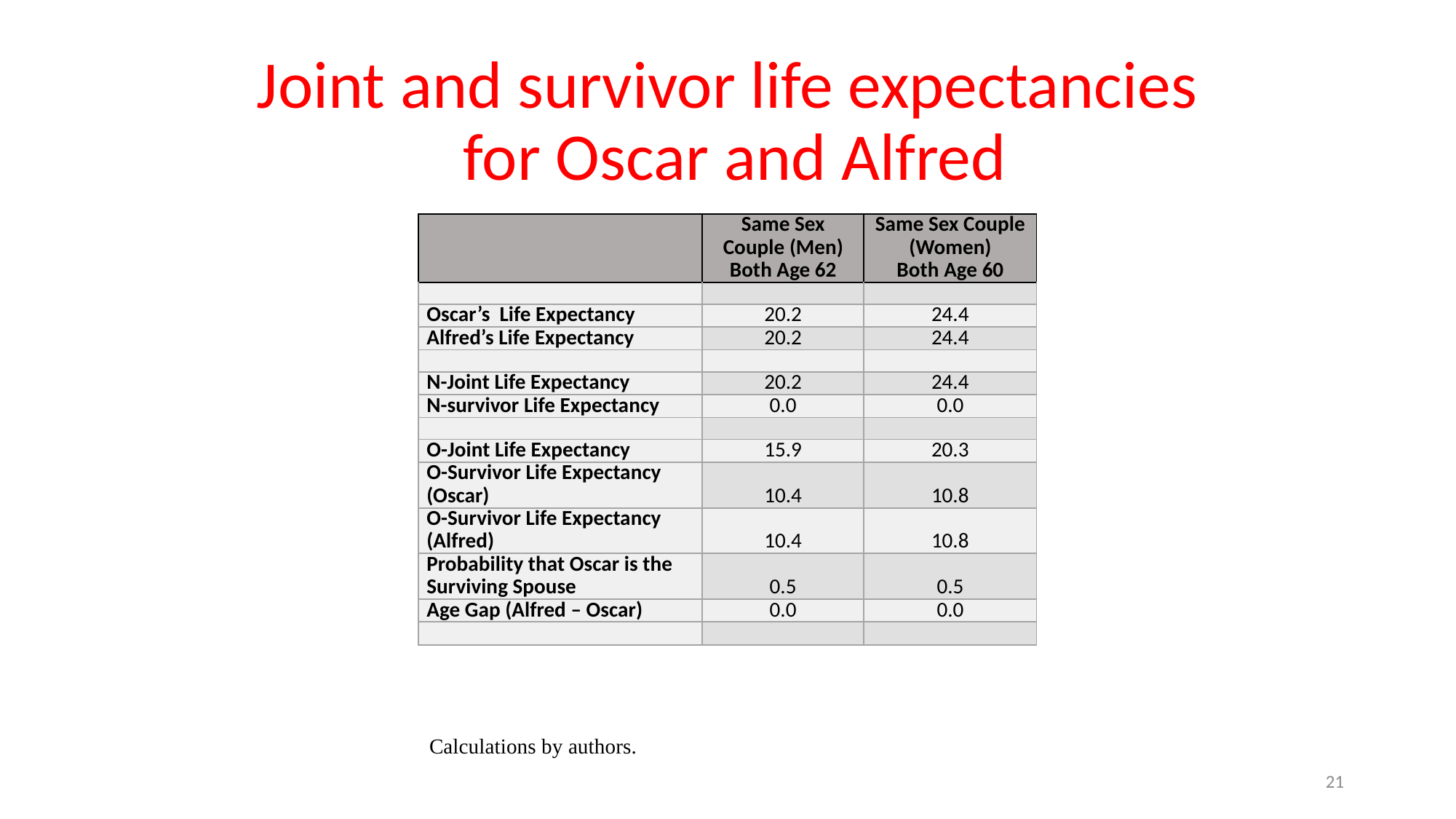

# Joint and survivor life expectancies for Oscar and Alfred
|  | Same Sex Couple (Men) Both Age 62 | Same Sex Couple (Women) Both Age 60 |
| --- | --- | --- |
|  |  |  |
| Oscar’s Life Expectancy | 20.2 | 24.4 |
| Alfred’s Life Expectancy | 20.2 | 24.4 |
|  |  |  |
| N-Joint Life Expectancy | 20.2 | 24.4 |
| N-survivor Life Expectancy | 0.0 | 0.0 |
|  |  |  |
| O-Joint Life Expectancy | 15.9 | 20.3 |
| O-Survivor Life Expectancy (Oscar) | 10.4 | 10.8 |
| O-Survivor Life Expectancy (Alfred) | 10.4 | 10.8 |
| Probability that Oscar is the Surviving Spouse | 0.5 | 0.5 |
| Age Gap (Alfred – Oscar) | 0.0 | 0.0 |
|  |  |  |
Calculations by authors.
21